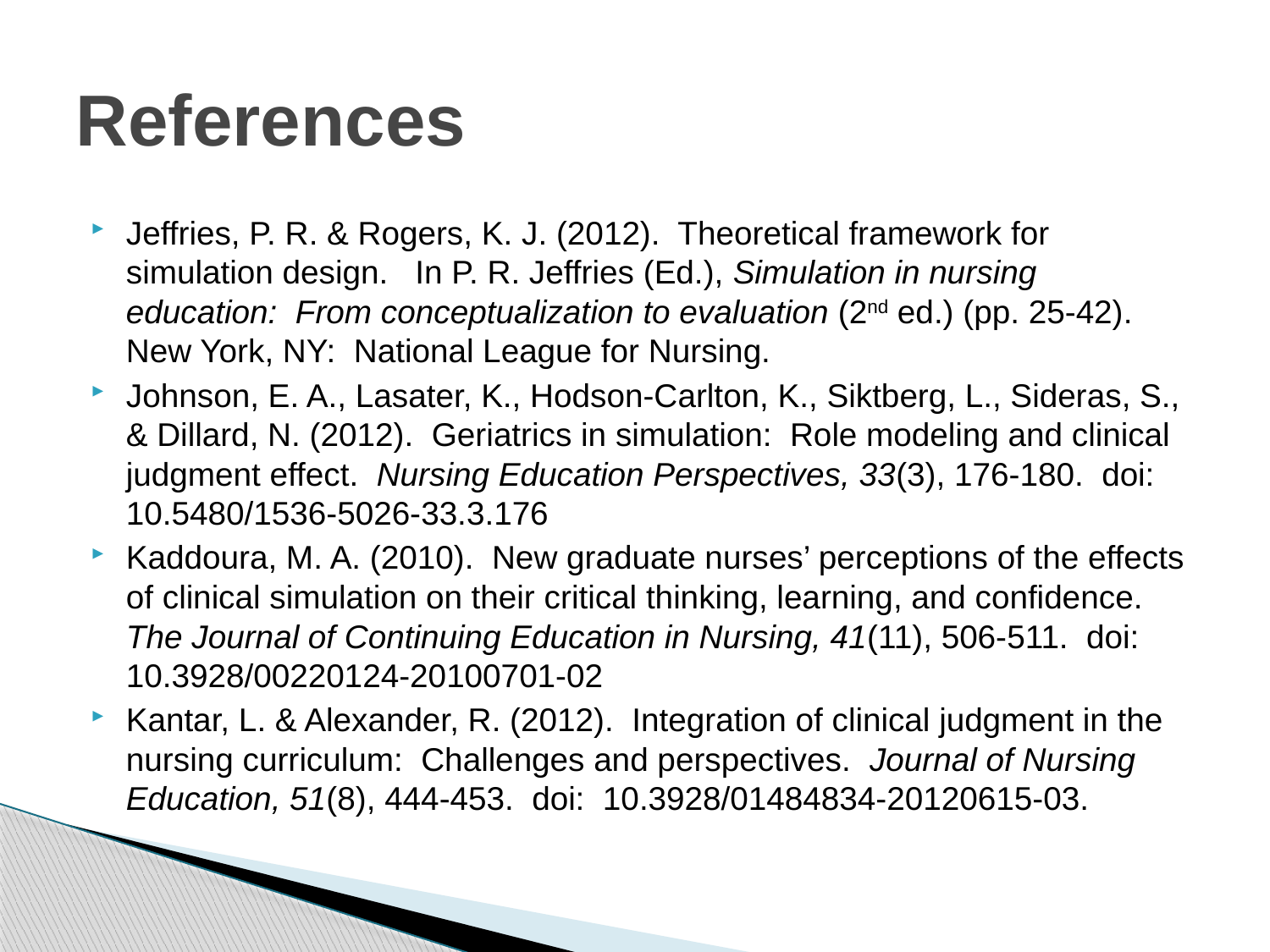

# References
Jeffries, P. R. & Rogers, K. J. (2012).  Theoretical framework for simulation design.   In P. R. Jeffries (Ed.), Simulation in nursing education:  From conceptualization to evaluation (2nd ed.) (pp. 25-42).  New York, NY:  National League for Nursing.
Johnson, E. A., Lasater, K., Hodson-Carlton, K., Siktberg, L., Sideras, S., & Dillard, N. (2012).  Geriatrics in simulation:  Role modeling and clinical judgment effect.  Nursing Education Perspectives, 33(3), 176-180.  doi:  10.5480/1536-5026-33.3.176
Kaddoura, M. A. (2010).  New graduate nurses’ perceptions of the effects of clinical simulation on their critical thinking, learning, and confidence.  The Journal of Continuing Education in Nursing, 41(11), 506-511.  doi:  10.3928/00220124-20100701-02
Kantar, L. & Alexander, R. (2012).  Integration of clinical judgment in the nursing curriculum:  Challenges and perspectives.  Journal of Nursing Education, 51(8), 444-453.  doi:  10.3928/01484834-20120615-03.